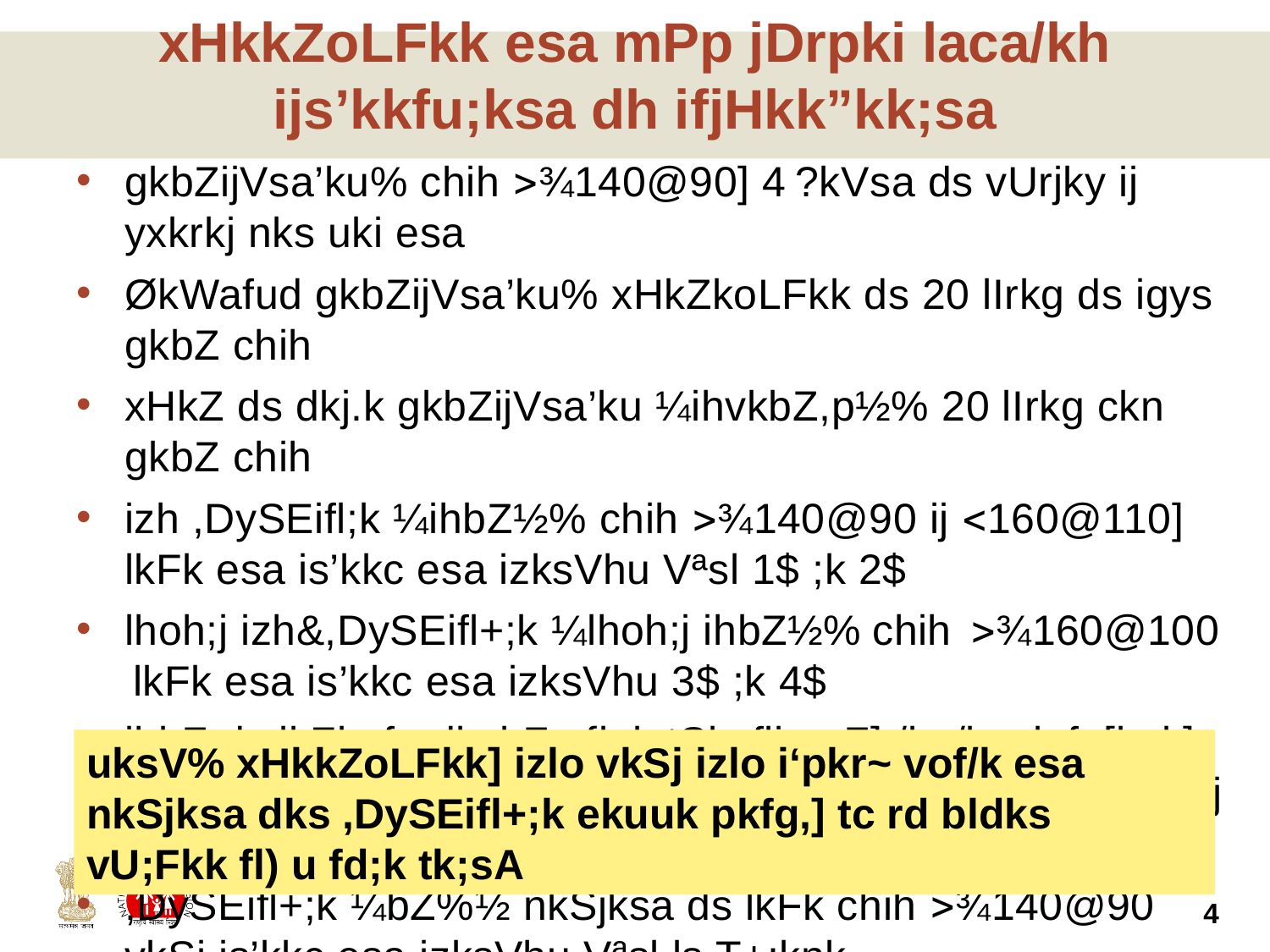

# xHkkZoLFkk esa mPp jDrpki laca/kh ijs’kkfu;ksa dh ifjHkk”kk;sa
gkbZijVsa’ku% chih >¾140@90] 4 ?kVsa ds vUrjky ij yxkrkj nks uki esa
ØkWafud gkbZijVsa’ku% xHkZkoLFkk ds 20 lIrkg ds igys gkbZ chih
xHkZ ds dkj.k gkbZijVsa’ku ¼ihvkbZ,p½% 20 lIrkg ckn gkbZ chih
izh ,DySEifl;k ¼ihbZ½% chih >¾140@90 ij <160@110] lkFk esa is’kkc esa izksVhu Vªsl 1$ ;k 2$
lhoh;j izh&,DySEifl+;k ¼lhoh;j ihbZ½% chih  >¾160@100  lkFk esa is’kkc esa izksVhu 3$ ;k 4$
ihbZ ds lkFk ;fn dksbZ y{k.k tSls flj nnZ] /kq/kayk fn[kuk] isV esa nnZ] ;k is’kkc de gksuk vkSj psgjs] gkFk] isV vkSj oYok ij vlkekU; lwtu
,DySEifl+;k ¼bZ%½ nkSjksa ds lkFk chih >¾140@90 vkSj is’kkc esa izksVhu Vªsl ls T+;knk

uksV% xHkkZoLFkk] izlo vkSj izlo i‘pkr~ vof/k esa nkSjksa dks ,DySEifl+;k ekuuk pkfg,] tc rd bldks vU;Fkk fl) u fd;k tk;sA
4